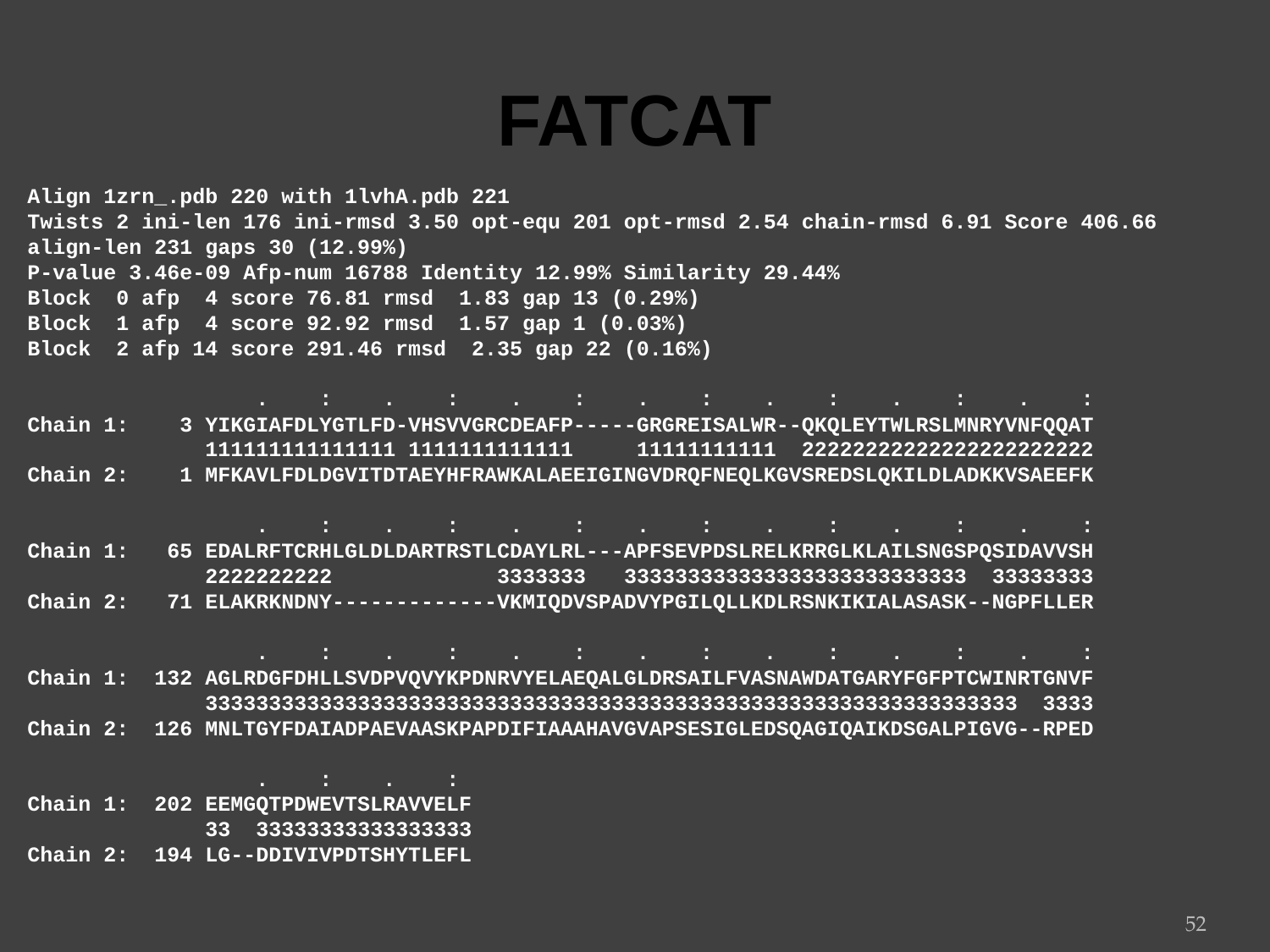

# FATCAT
Align 1zrn_.pdb 220 with 1lvhA.pdb 221
Twists 2 ini-len 176 ini-rmsd 3.50 opt-equ 201 opt-rmsd 2.54 chain-rmsd 6.91 Score 406.66 align-len 231 gaps 30 (12.99%)
P-value 3.46e-09 Afp-num 16788 Identity 12.99% Similarity 29.44%
Block  0 afp  4 score 76.81 rmsd  1.83 gap 13 (0.29%)
Block  1 afp  4 score 92.92 rmsd  1.57 gap 1 (0.03%)
Block  2 afp 14 score 291.46 rmsd  2.35 gap 22 (0.16%)

                  .    :    .    :    .    :    .    :    .    :    .    :    .    :
Chain 1:    3 YIKGIAFDLYGTLFD-VHSVVGRCDEAFP-----GRGREISALWR--QKQLEYTWLRSLMNRYVNFQQAT
              111111111111111 1111111111111     11111111111  22222222222222222222222
Chain 2:    1 MFKAVLFDLDGVITDTAEYHFRAWKALAEEIGINGVDRQFNEQLKGVSREDSLQKILDLADKKVSAEEFK

                  .    :    .    :    .    :    .    :    .    :    .    :    .    :
Chain 1:   65 EDALRFTCRHLGLDLDARTRSTLCDAYLRL---APFSEVPDSLRELKRRGLKLAILSNGSPQSIDAVVSH
              2222222222             3333333   333333333333333333333333333  33333333
Chain 2:   71 ELAKRKNDNY-------------VKMIQDVSPADVYPGILQLLKDLRSNKIKIALASASK--NGPFLLER

                  .    :    .    :    .    :    .    :    .    :    .    :    .    :
Chain 1:  132 AGLRDGFDHLLSVDPVQVYKPDNRVYELAEQALGLDRSAILFVASNAWDATGARYFGFPTCWINRTGNVF
              3333333333333333333333333333333333333333333333333333333333333333  3333
Chain 2:  126 MNLTGYFDAIADPAEVAASKPAPDIFIAAAHAVGVAPSESIGLEDSQAGIQAIKDSGALPIGVG--RPED

                  .    :    .    :
Chain 1:  202 EEMGQTPDWEVTSLRAVVELF
              33  33333333333333333
Chain 2:  194 LG--DDIVIVPDTSHYTLEFL

52